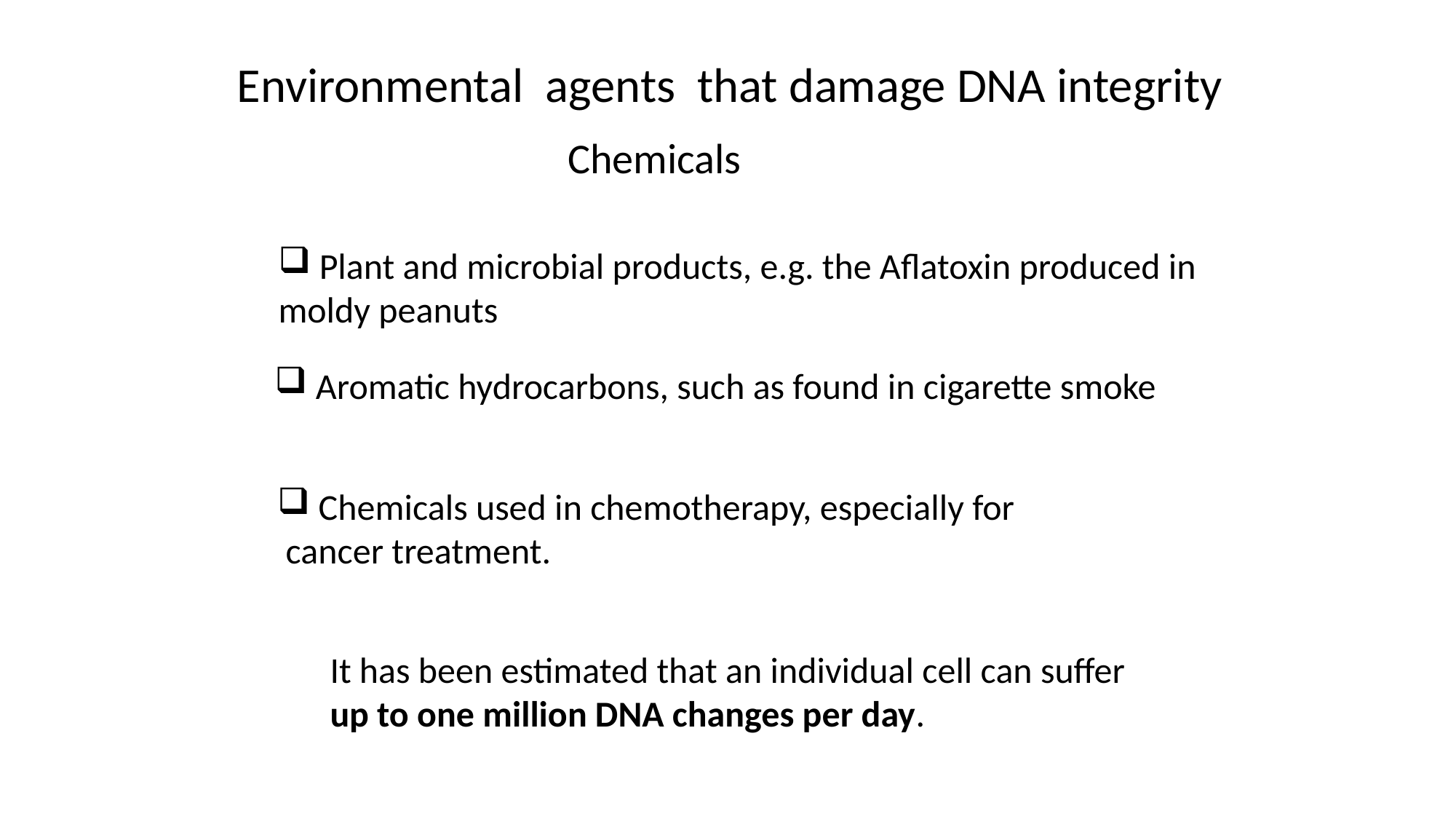

Environmental  agents  that damage DNA integrity
Chemicals
Plant and microbial products, e.g. the Aflatoxin produced in
moldy peanuts
Aromatic hydrocarbons, such as found in cigarette smoke
Chemicals used in chemotherapy, especially for
 cancer treatment.
It has been estimated that an individual cell can suffer
up to one million DNA changes per day.